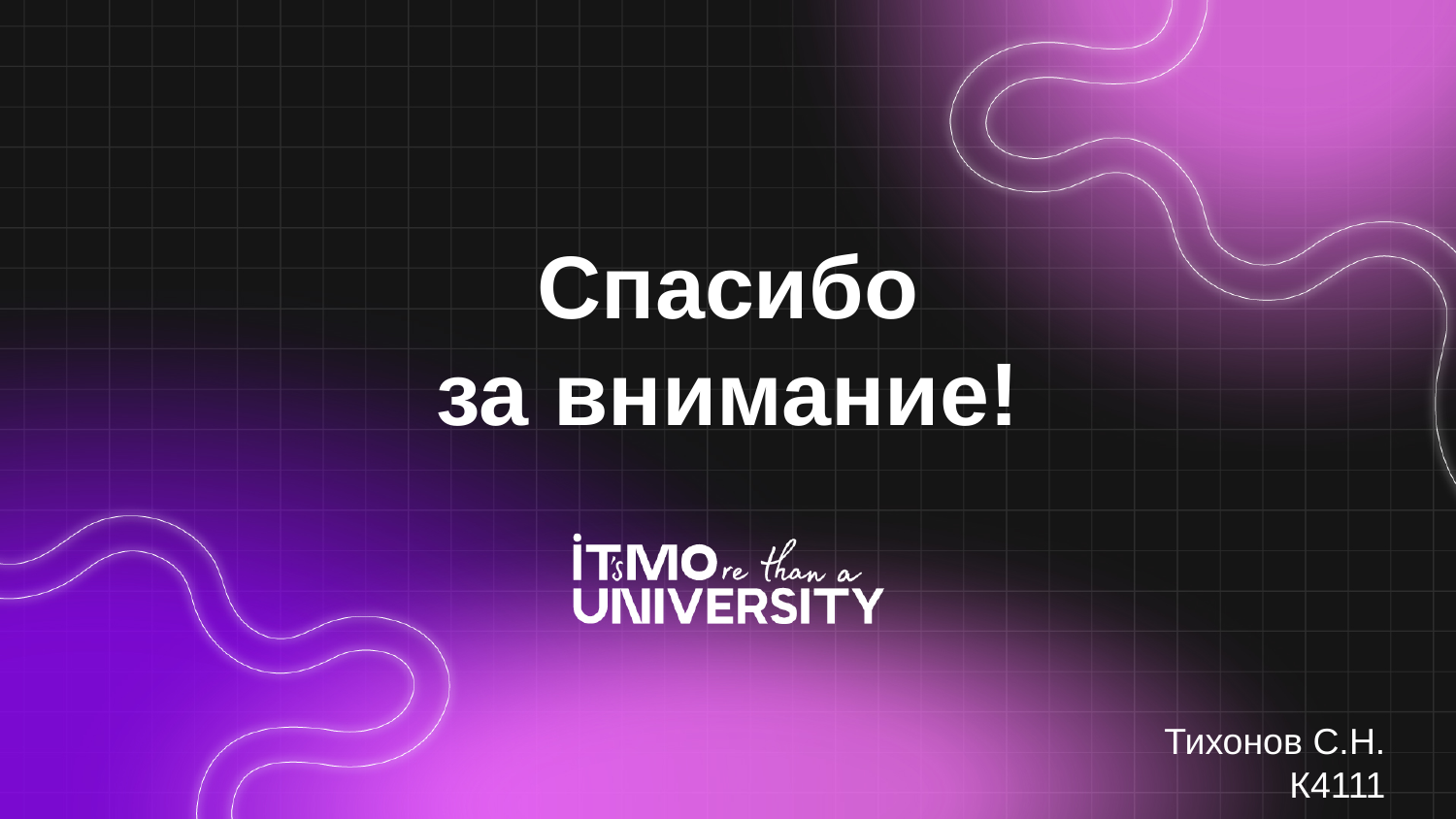

# Спасибо за внимание!
Тихонов С.Н. К4111